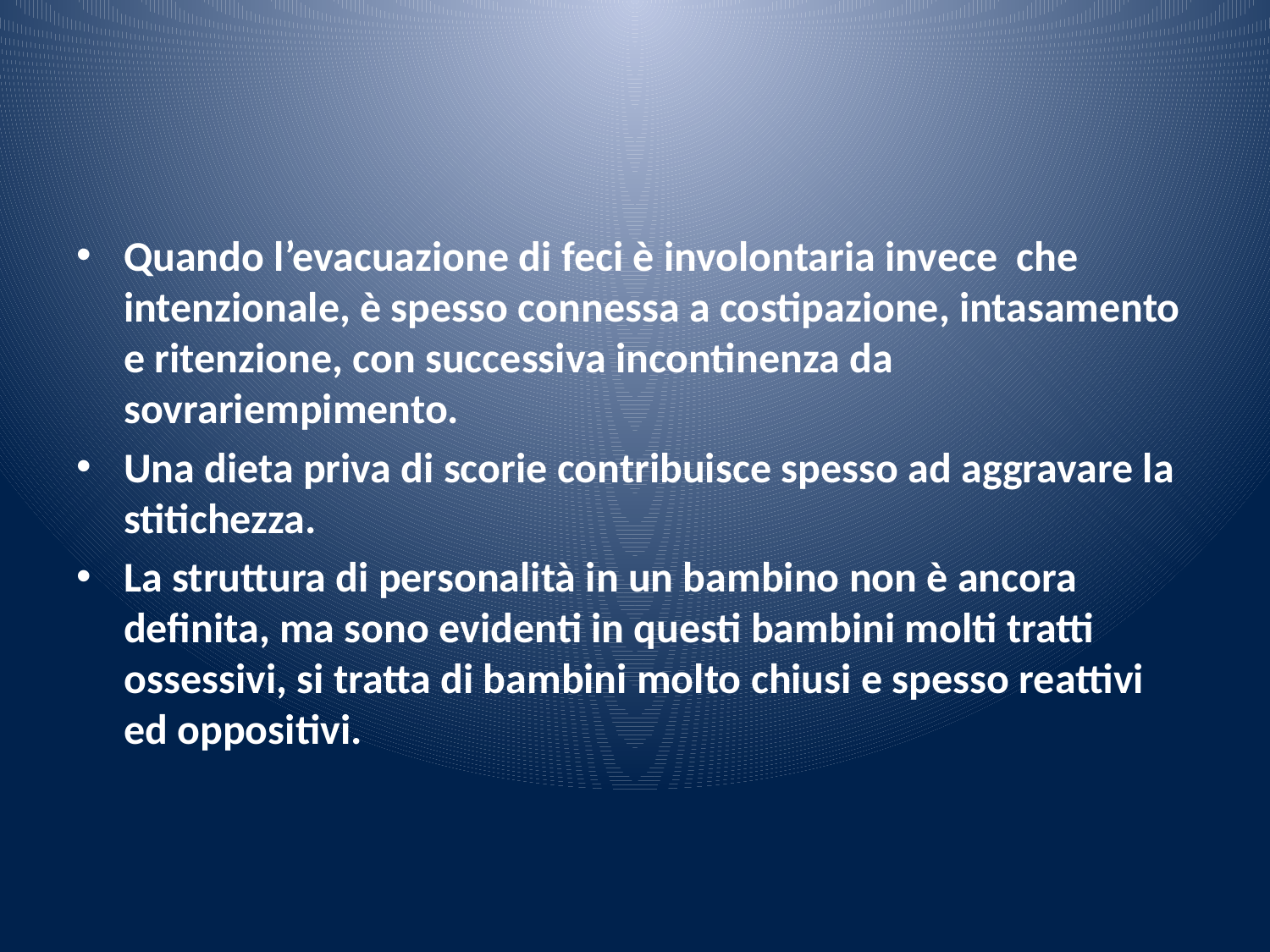

#
Quando l’evacuazione di feci è involontaria invece  che intenzionale, è spesso connessa a costipazione, intasamento e ritenzione, con successiva incontinenza da sovrariempimento.
Una dieta priva di scorie contribuisce spesso ad aggravare la stitichezza.
La struttura di personalità in un bambino non è ancora definita, ma sono evidenti in questi bambini molti tratti ossessivi, si tratta di bambini molto chiusi e spesso reattivi ed oppositivi.